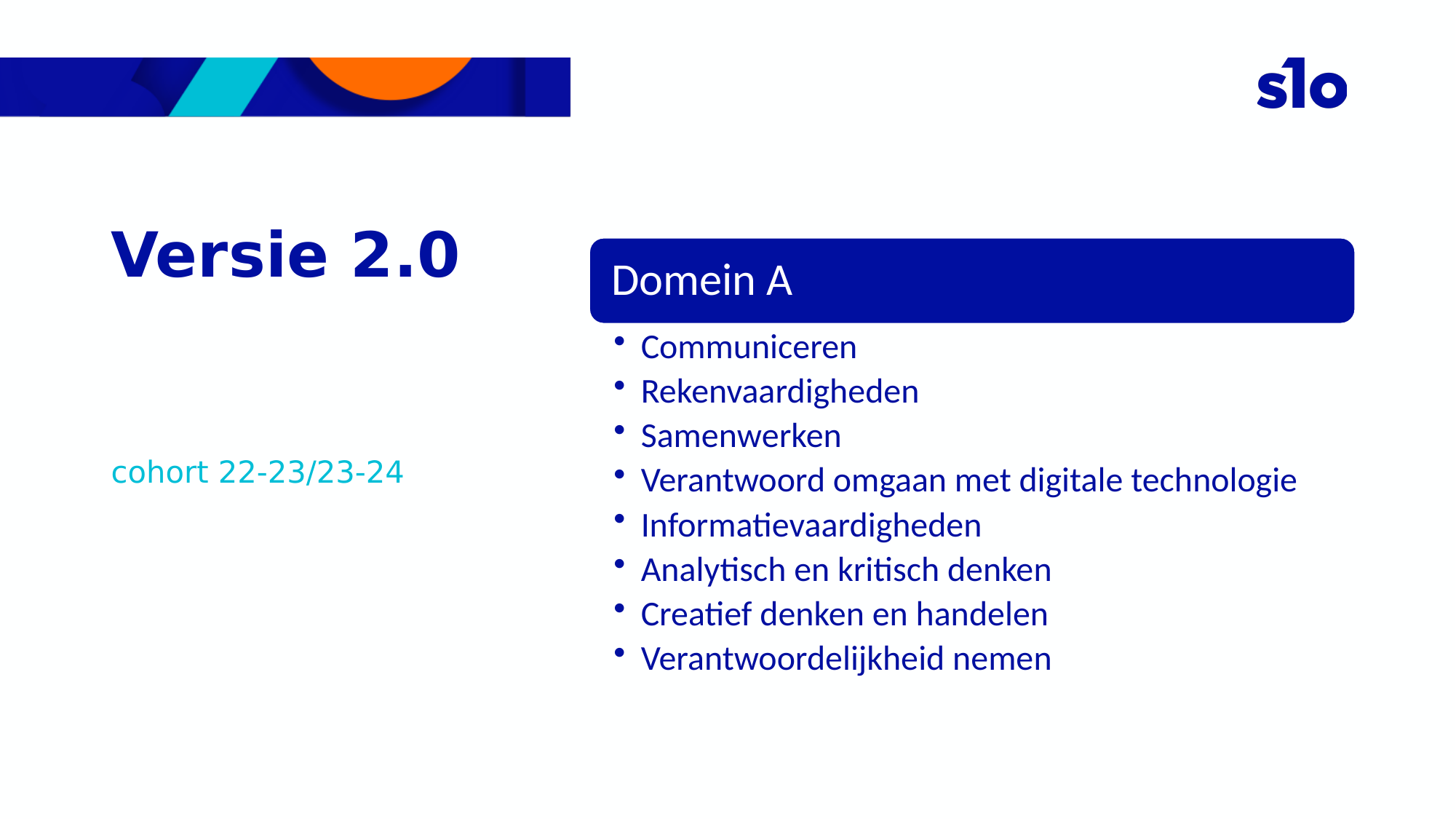

# Versie 2.0
Domein A
Communiceren
Rekenvaardigheden
Samenwerken
Verantwoord omgaan met digitale technologie
Informatievaardigheden
Analytisch en kritisch denken
Creatief denken en handelen
Verantwoordelijkheid nemen
cohort 22-23/23-24